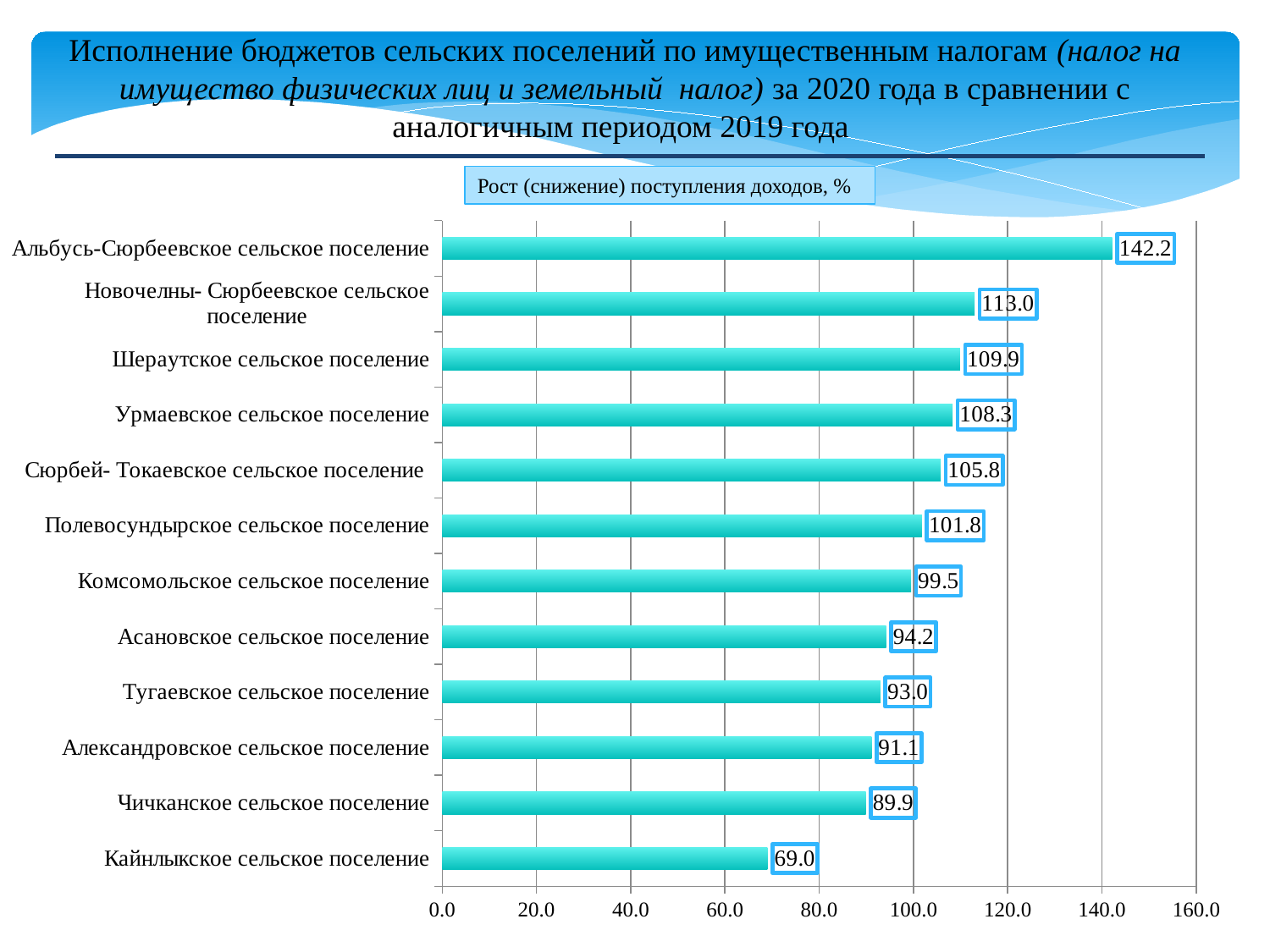

Исполнение бюджетов сельских поселений по имущественным налогам (налог на имущество физических лиц и земельный  налог) за 2020 года в сравнении с аналогичным периодом 2019 года
Рост (снижение) поступления доходов, %

### Chart

| Category | Ряд 1 |
|---|---|
| Кайнлыкское сельское поселение | 69.0 |
| Чичканское сельское поселение | 89.9 |
| Александровское сельское поселение | 91.1 |
| Тугаевское сельское поселение | 93.0 |
| Асановское сельское поселение | 94.2 |
| Комсомольское сельское поселение | 99.5 |
| Полевосундырское сельское поселение | 101.8 |
| Сюрбей- Токаевское сельское поселение  | 105.8 |
| Урмаевское сельское поселение | 108.3 |
| Шераутское сельское поселение | 109.9 |
| Новочелны- Сюрбеевское сельское поселение | 113.0 |
| Альбусь-Сюрбеевское сельское поселение | 142.2 |